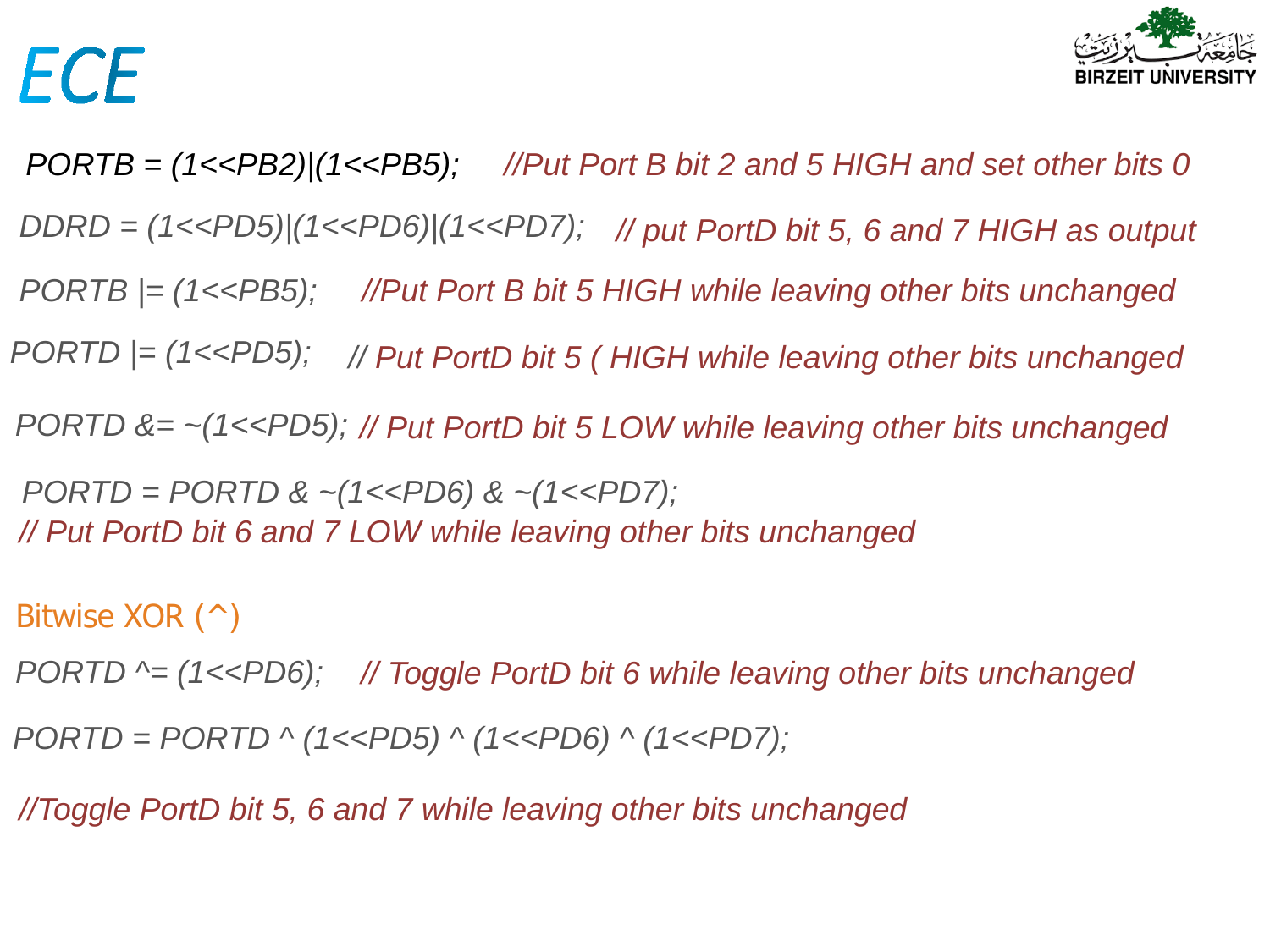

PORTB = (1<<PB2)|(1<<PB5);     //Put Port B bit 2 and 5 HIGH and set other bits 0
DDRD = (1<<PD5)|(1<<PD6)|(1<<PD7);
// put PortD bit 5, 6 and 7 HIGH as output
PORTB |= (1<<PB5);     //Put Port B bit 5 HIGH while leaving other bits unchanged
PORTD |= (1<<PD5);
// Put PortD bit 5 ( HIGH while leaving other bits unchanged
PORTD &= ~(1<<PD5);
 // Put PortD bit 5 LOW while leaving other bits unchanged
PORTD = PORTD & ~(1<<PD6) & ~(1<<PD7);
// Put PortD bit 6 and 7 LOW while leaving other bits unchanged
Bitwise XOR (^)
PORTD ^= (1<<PD6);
 // Toggle PortD bit 6 while leaving other bits unchanged
PORTD = PORTD ^ (1<<PD5) ^ (1<<PD6) ^ (1<<PD7);
//Toggle PortD bit 5, 6 and 7 while leaving other bits unchanged